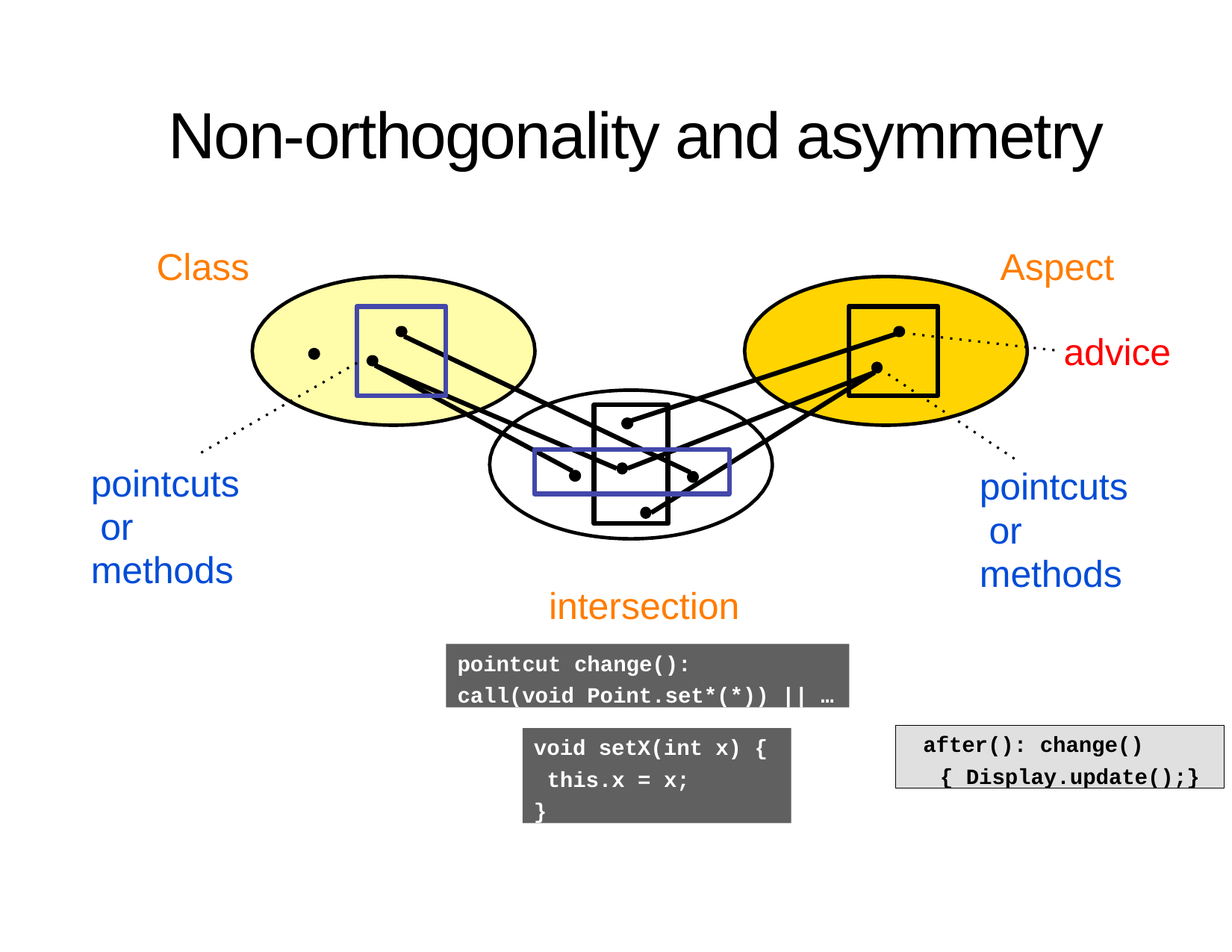

# Non-orthogonality and asymmetry
Class	    Aspect

advice

pointcuts  or
methods
pointcuts  or
methods

intersection
pointcut change():
call(void Point.set*(*)) || …
after(): change()
{ Display.update();}
void setX(int x) {
 this.x = x;
}